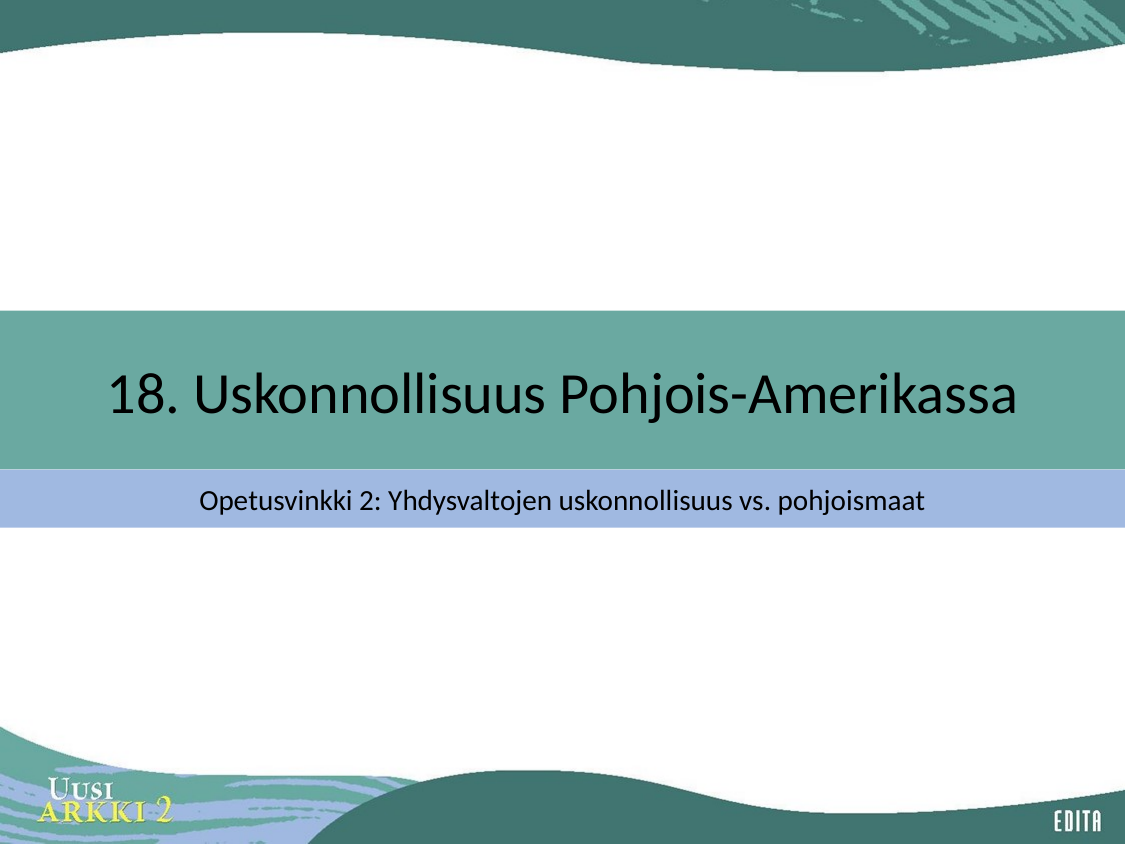

18. Uskonnollisuus Pohjois-Amerikassa
Opetusvinkki 2: Yhdysvaltojen uskonnollisuus vs. pohjoismaat